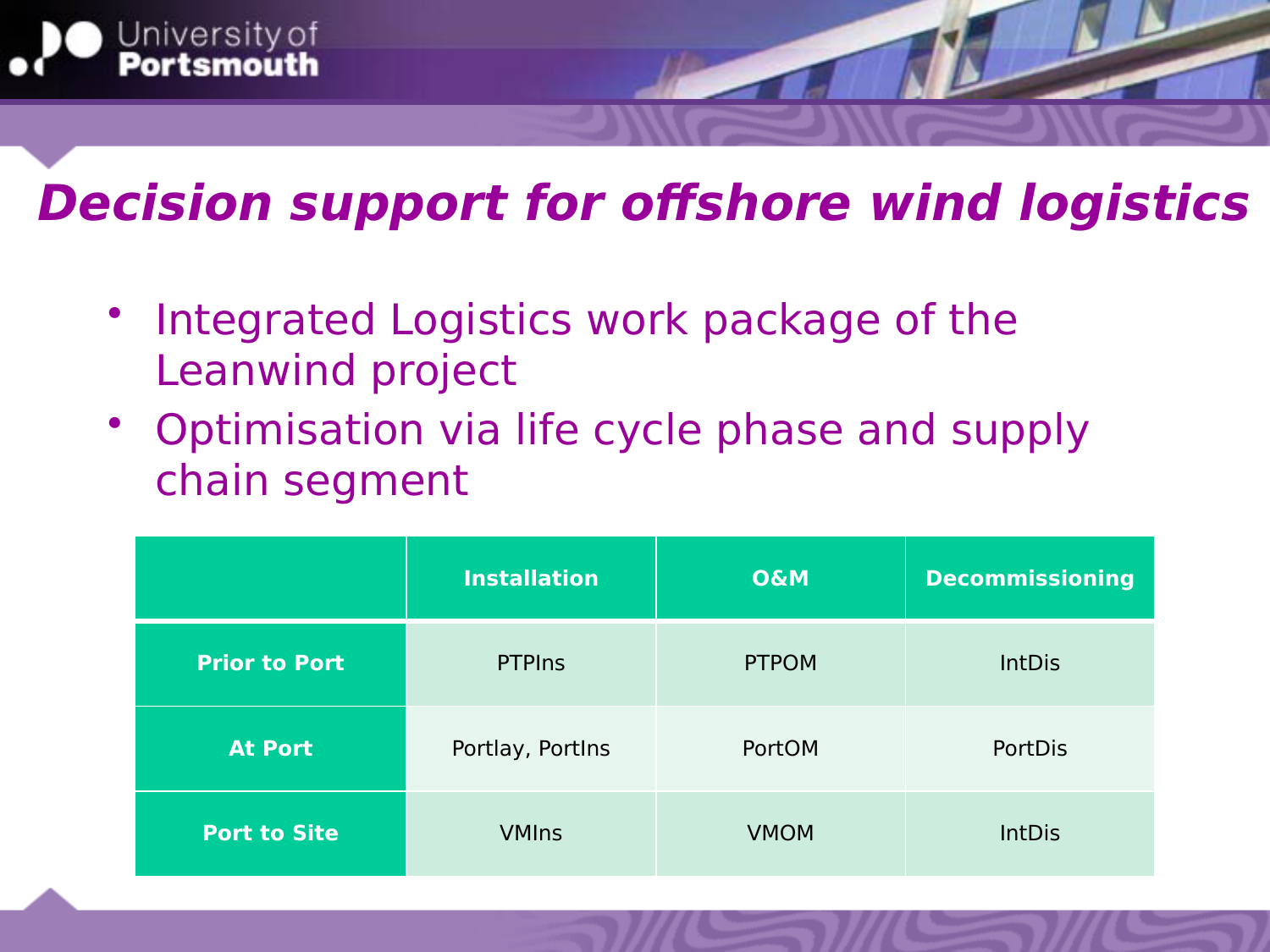

# Decision support for offshore wind logistics
Integrated Logistics work package of the Leanwind project
Optimisation via life cycle phase and supply chain segment
|  | Installation | O&M | Decommissioning |
| --- | --- | --- | --- |
| Prior to Port | PTPIns | PTPOM | IntDis |
| At Port | Portlay, PortIns | PortOM | PortDis |
| Port to Site | VMIns | VMOM | IntDis |